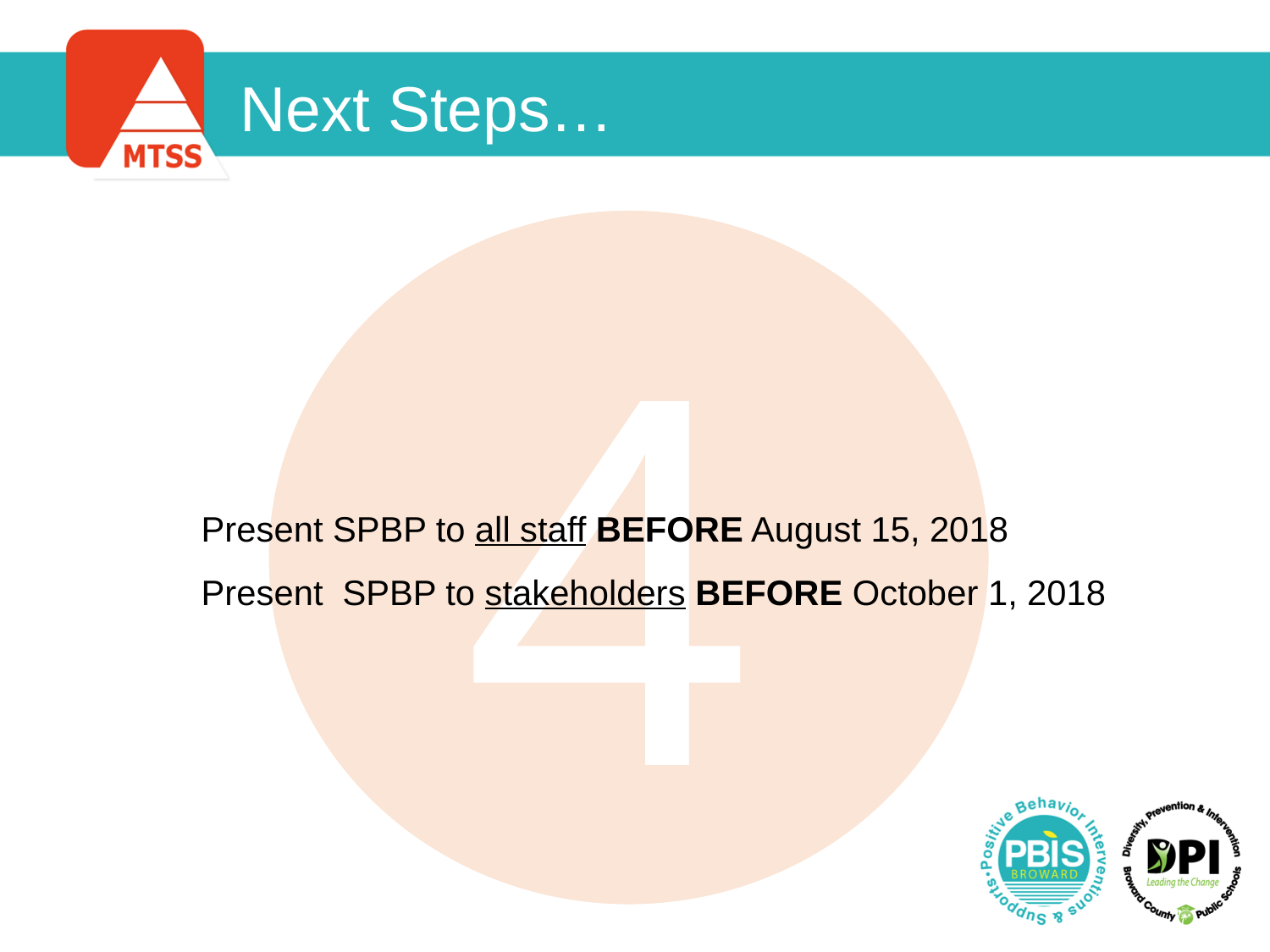

Next Steps…

4
Present SPBP to all staff BEFORE August 15, 2018
Present  SPBP to stakeholders BEFORE October 1, 2018